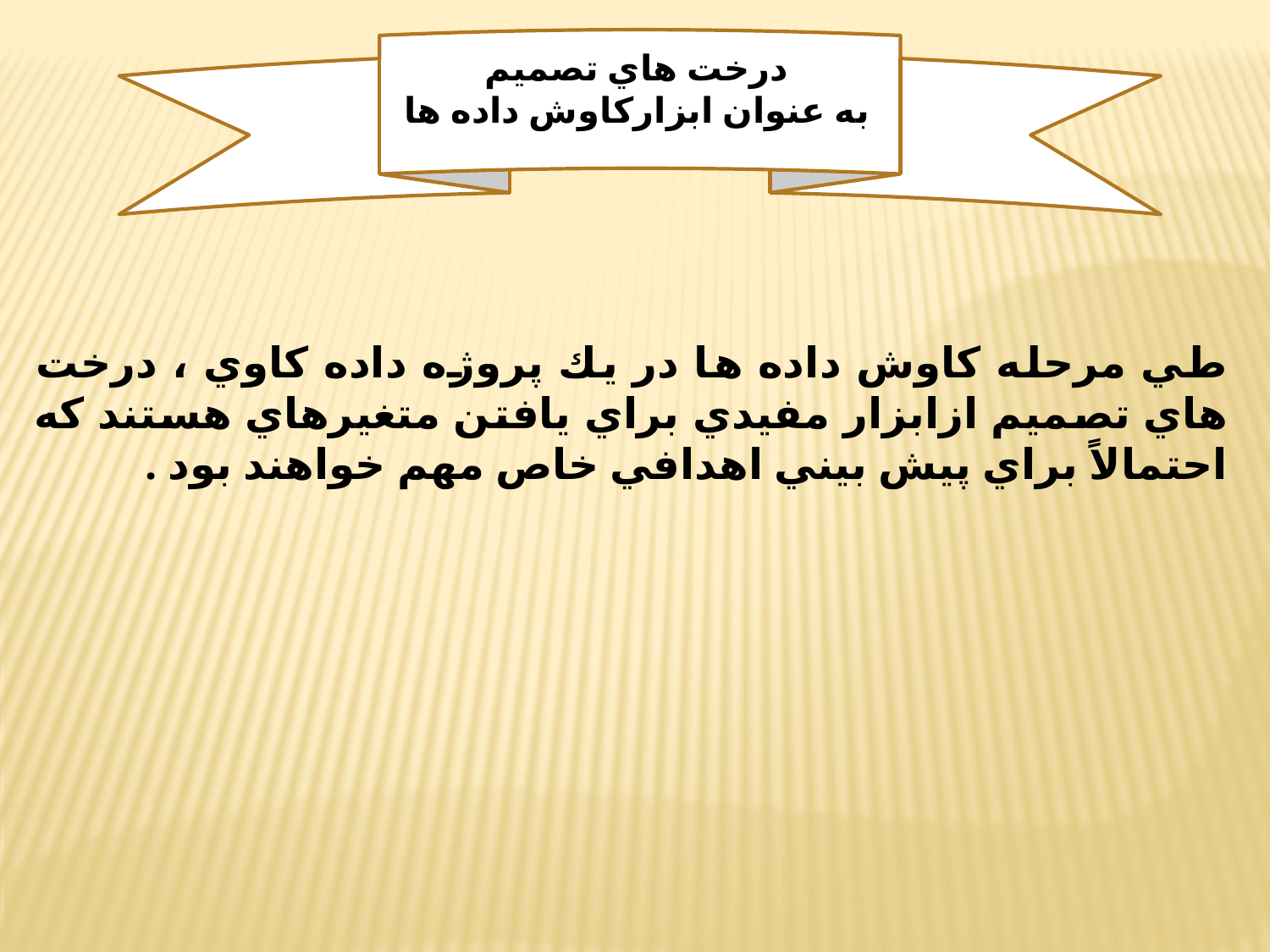

© irmgn.ir

درخت هاي تصميم
به عنوان ابزاركاوش داده ها
طي مرحله كاوش داده ها در يك پروژه داده كاوي ، درخت هاي تصميم ازابزار مفيدي براي يافتن متغيرهاي هستند كه احتمالاً براي پيش بيني اهدافي خاص مهم خواهند بود .